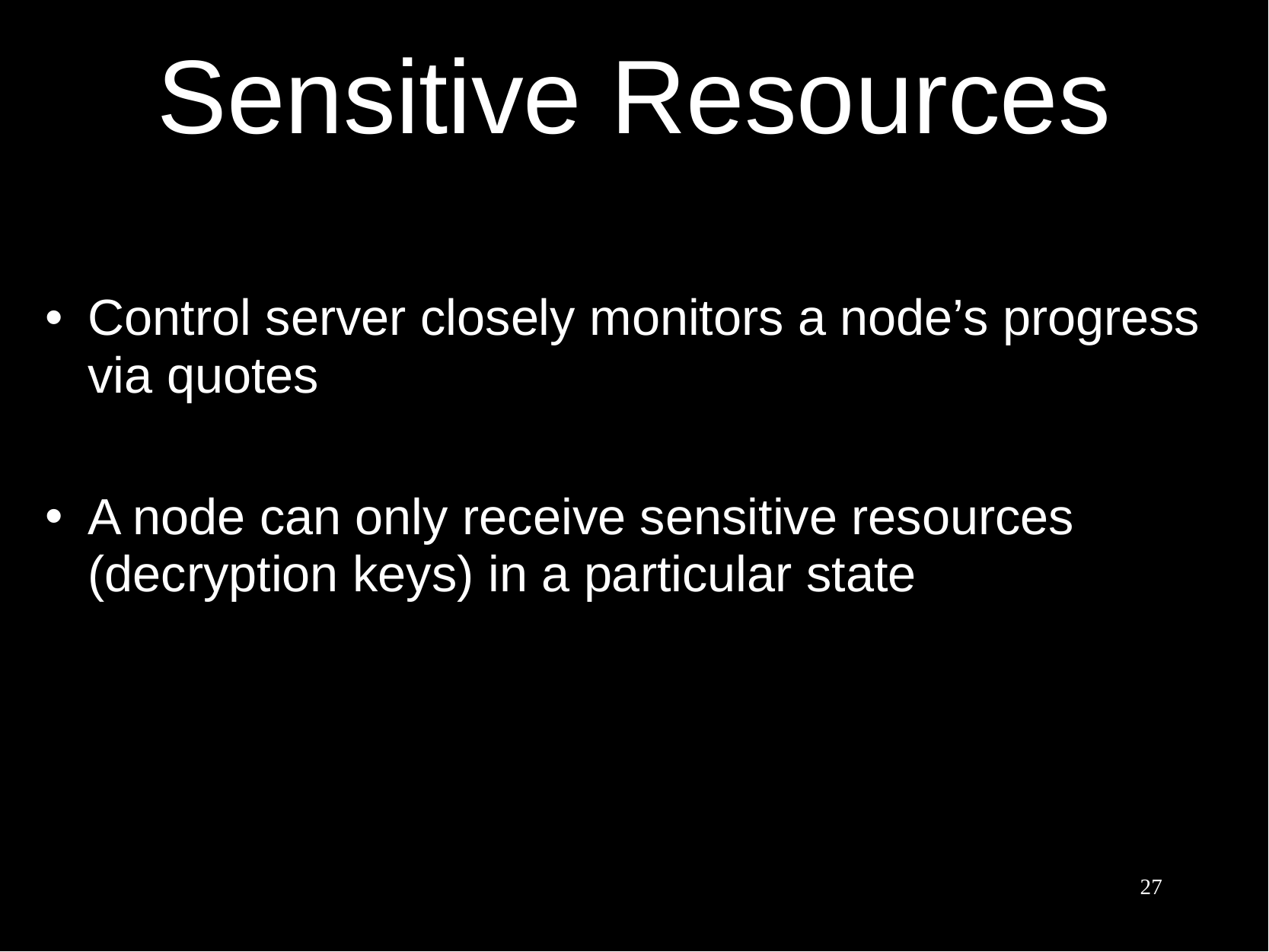

# Sensitive Resources

Control server closely monitors a node’s progress via quotes

A node can only receive sensitive resources (decryption keys) in a particular state
27